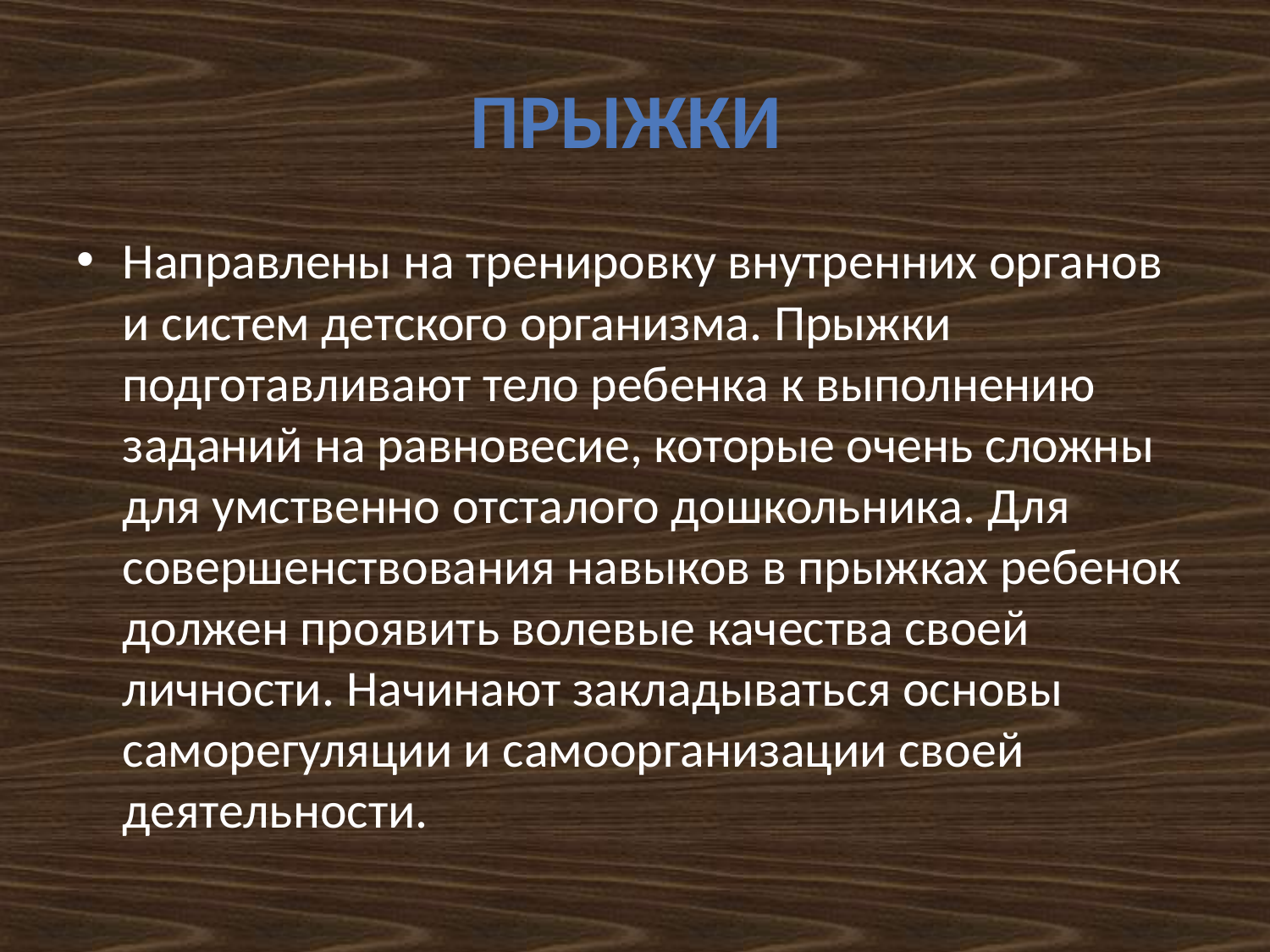

# Прыжки
Направлены на тренировку внутренних органов и систем детского организма. Прыжки подготавливают тело ребенка к выполнению заданий на равновесие, которые очень сложны для умственно отсталого дошкольника. Для совершенствования навыков в прыжках ребенок должен проявить волевые качества своей личности. Начинают закладываться основы саморегуляции и самоорганизации своей деятельности.